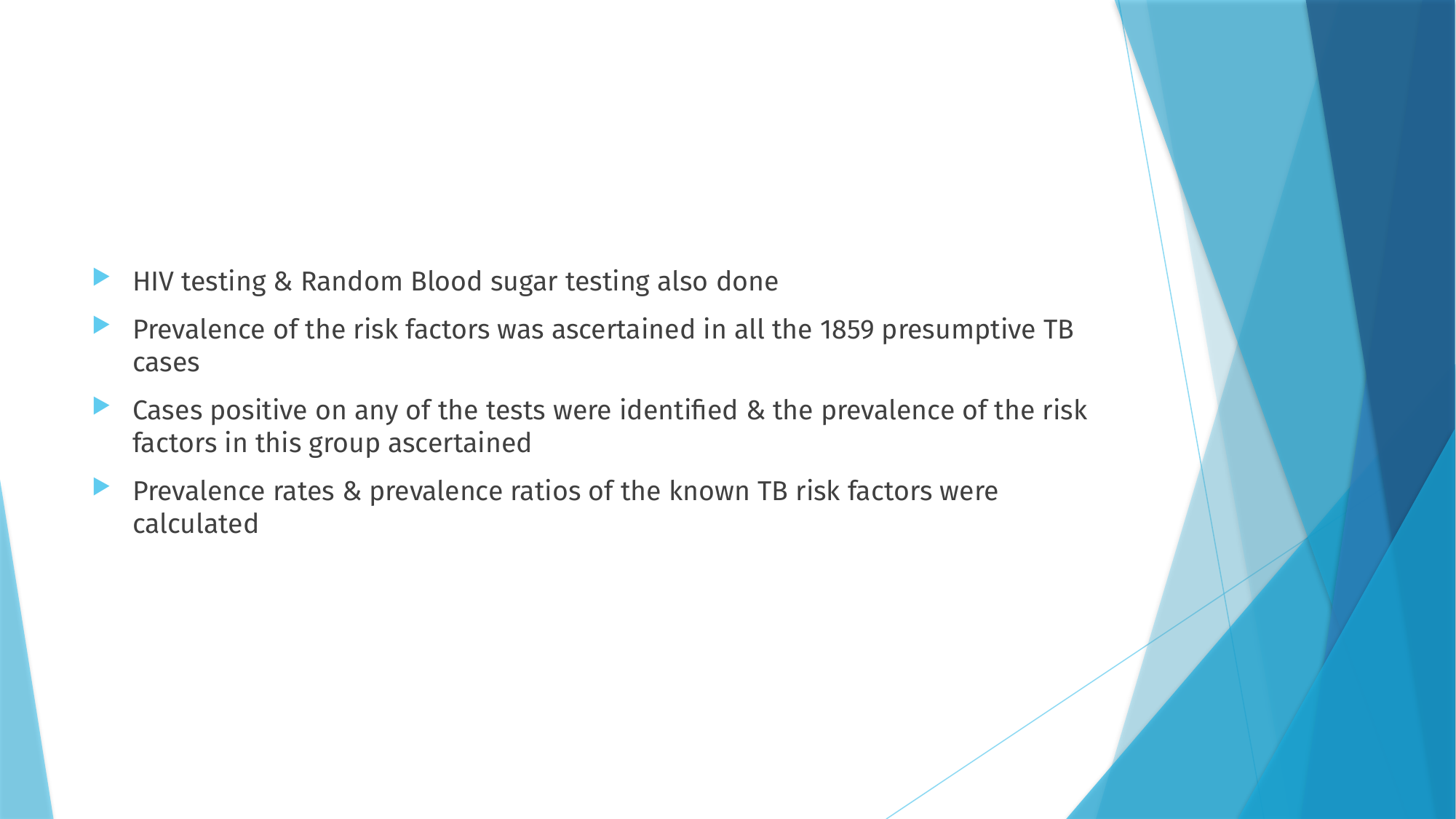

#
HIV testing & Random Blood sugar testing also done
Prevalence of the risk factors was ascertained in all the 1859 presumptive TB cases
Cases positive on any of the tests were identified & the prevalence of the risk factors in this group ascertained
Prevalence rates & prevalence ratios of the known TB risk factors were calculated